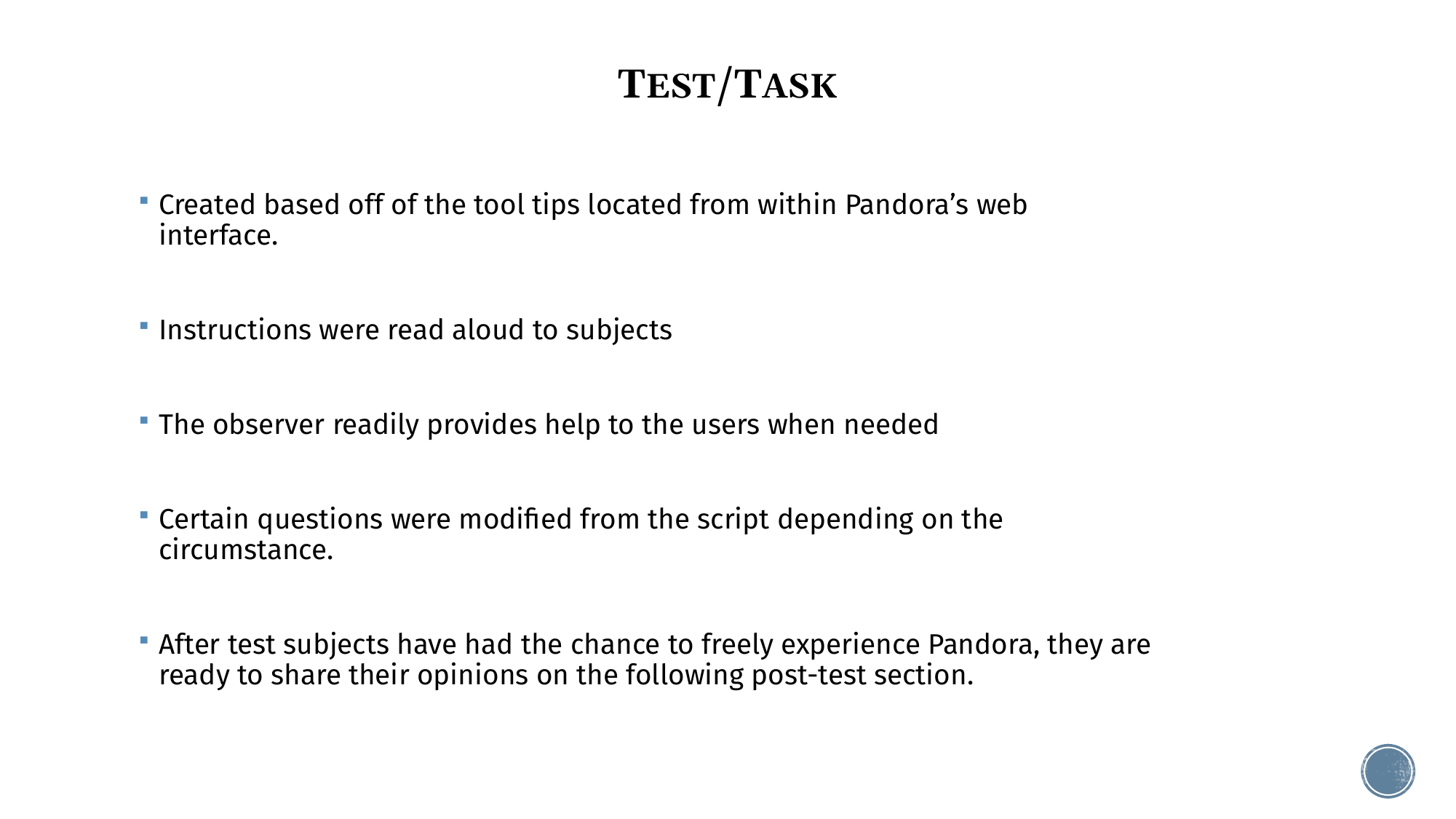

# TEST/TASK
Created based off of the tool tips located from within Pandora’s web interface.

Instructions were read aloud to subjects

The observer readily provides help to the users when needed

Certain questions were modified from the script depending on the circumstance.

After test subjects have had the chance to freely experience Pandora, they are ready to share their opinions on the following post-test section.